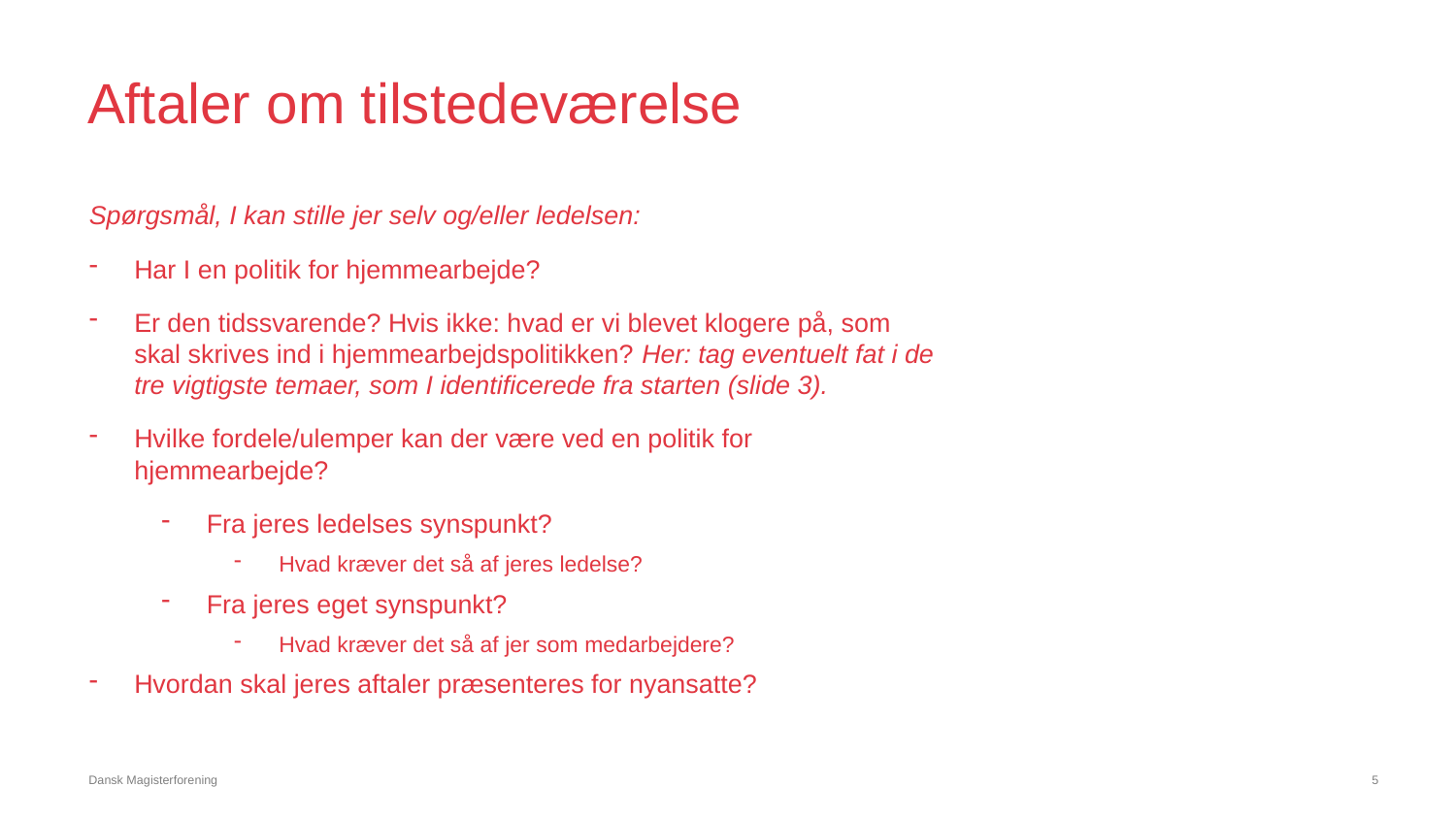

# Aftaler om tilstedeværelse
Spørgsmål, I kan stille jer selv og/eller ledelsen:
Har I en politik for hjemmearbejde?
Er den tidssvarende? Hvis ikke: hvad er vi blevet klogere på, som skal skrives ind i hjemmearbejdspolitikken? Her: tag eventuelt fat i de tre vigtigste temaer, som I identificerede fra starten (slide 3).
Hvilke fordele/ulemper kan der være ved en politik for hjemmearbejde?
Fra jeres ledelses synspunkt?
Hvad kræver det så af jeres ledelse?
Fra jeres eget synspunkt?
Hvad kræver det så af jer som medarbejdere?
Hvordan skal jeres aftaler præsenteres for nyansatte?